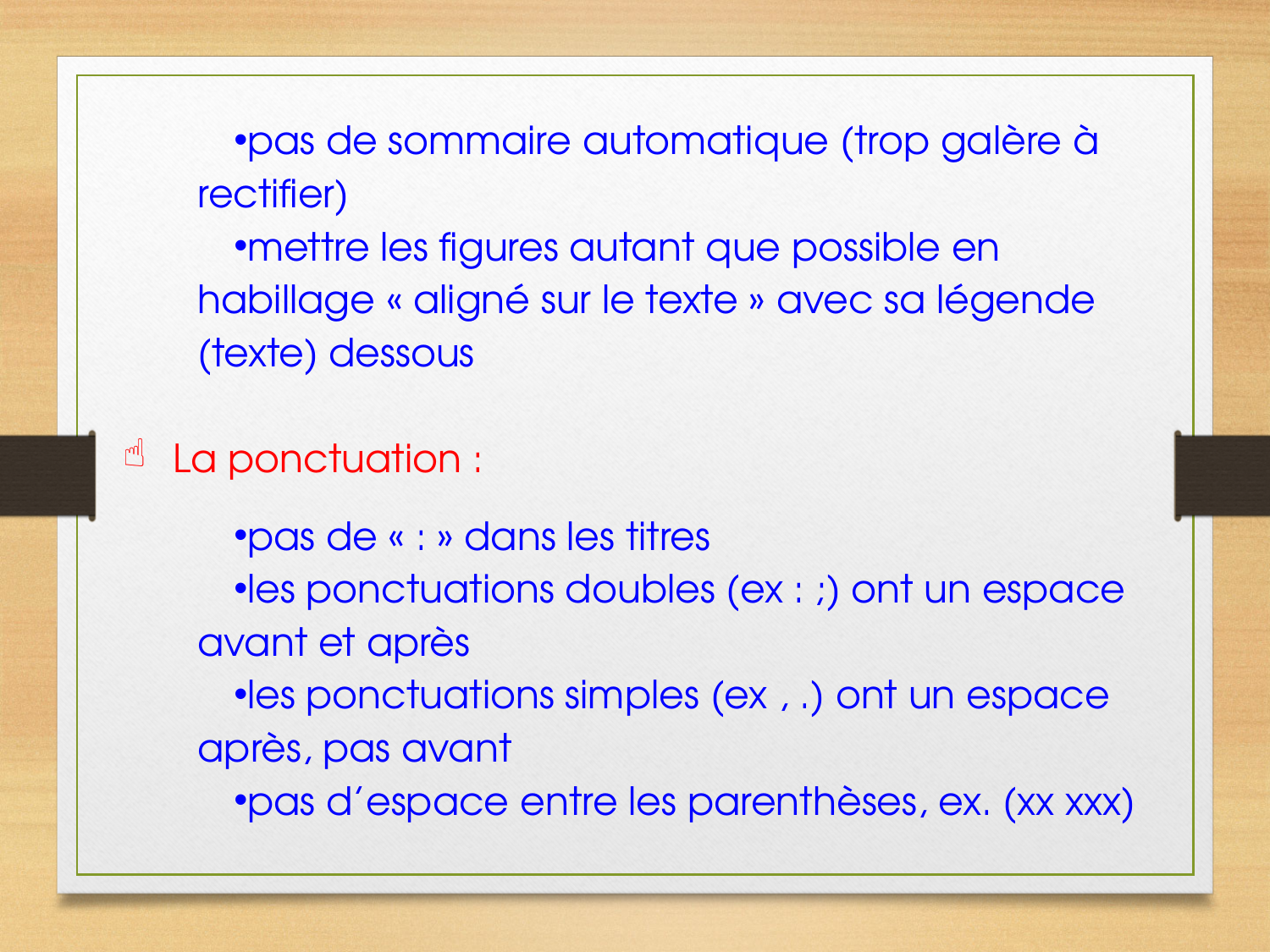

pas de sommaire automatique (trop galère à rectifier)
mettre les figures autant que possible en habillage « aligné sur le texte » avec sa légende (texte) dessous

 La ponctuation :

pas de « : » dans les titres
les ponctuations doubles (ex : ;) ont un espace avant et après
les ponctuations simples (ex , .) ont un espace après, pas avant
pas d’espace entre les parenthèses, ex. (xx xxx)